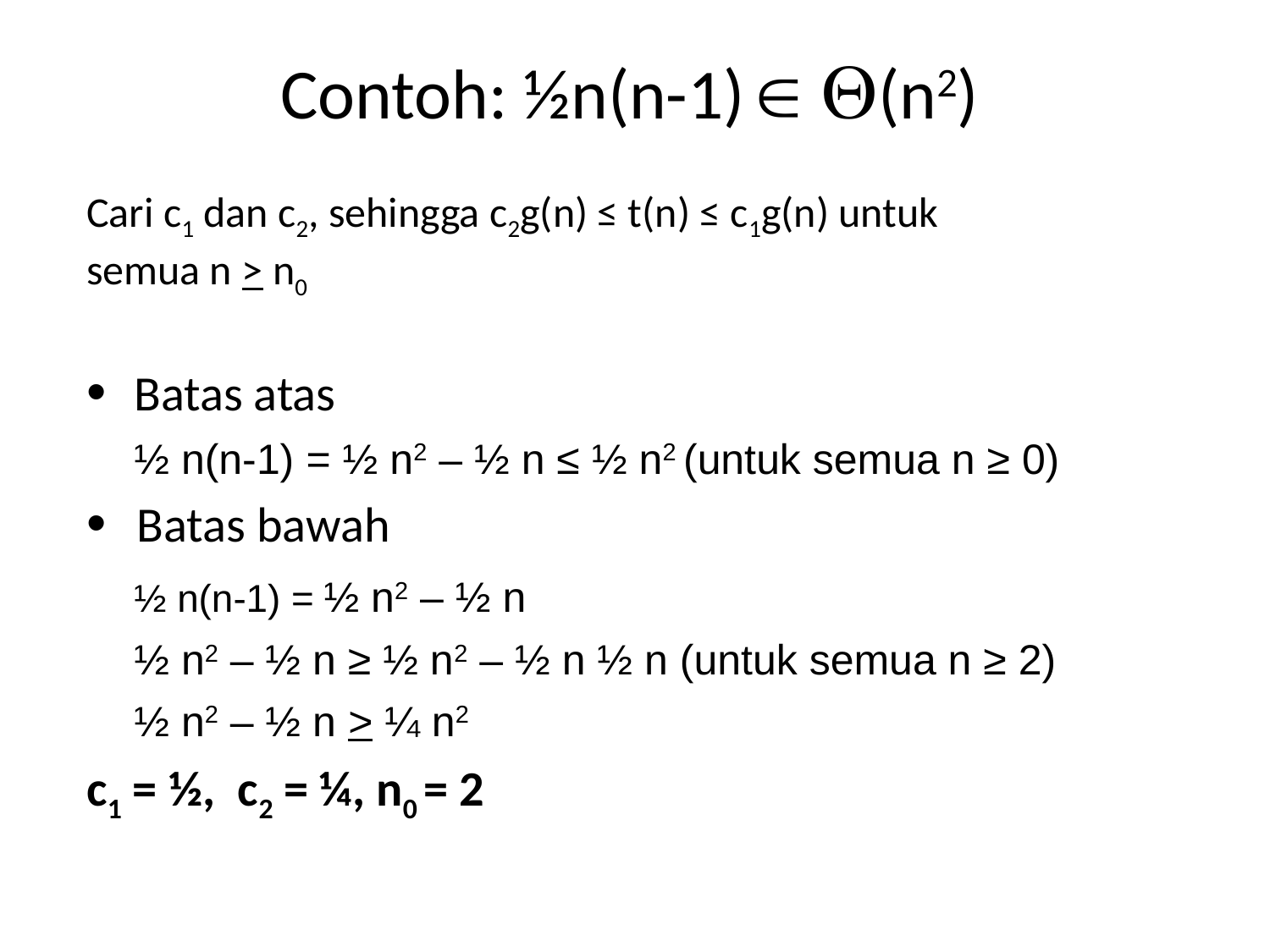

Contoh: ½n(n-1) ∈ Θ(n2)

Cari c1 dan c2, sehingga c2g(n) ≤ t(n) ≤ c1g(n) untuk
semua n > n0

Batas atas
	½ n(n-1) = ½ n2 – ½ n ≤ ½ n2 (untuk semua n ≥ 0)
Batas bawah
	½ n(n-1) = ½ n2 – ½ n
	½ n2 – ½ n ≥ ½ n2 – ½ n ½ n (untuk semua n ≥ 2)
    ½ n2 – ½ n > ¼ n2
c1 = ½,  c2 = ¼, n0 = 2